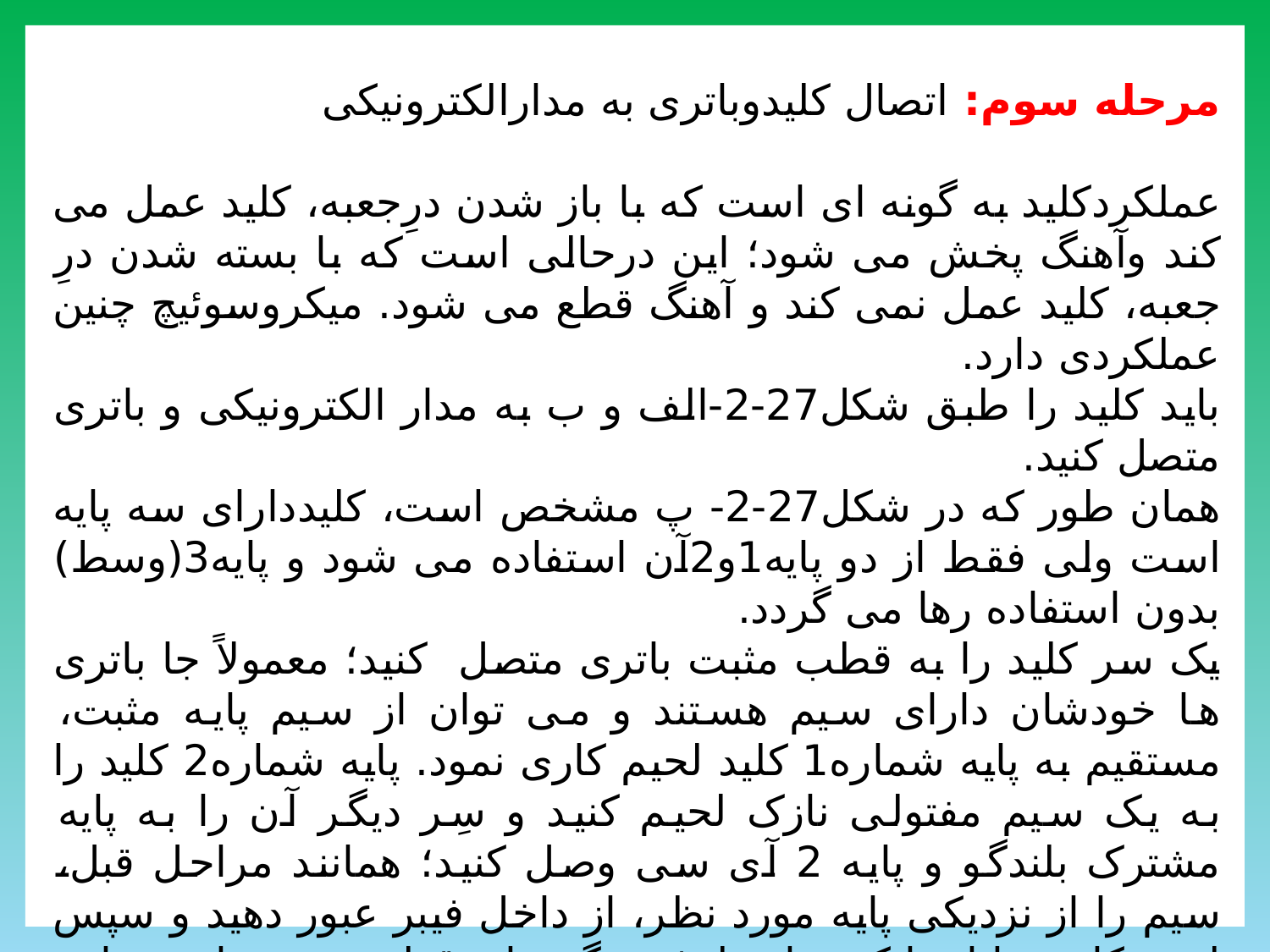

مرحله سوم: اتصال کلیدوباتری به مدارالکترونیکی

عملکردکلید به گونه ای است که با باز شدن درِجعبه، کلید عمل می کند وآهنگ پخش می شود؛ این درحالی است که با بسته شدن درِ جعبه، کلید عمل نمی کند و آهنگ قطع می شود. میکروسوئیچ چنین عملکردی دارد.
باید کلید را طبق شکل27-2-الف و ب به مدار الکترونیکی و باتری متصل کنید.
همان طور که در شکل27-2- پ مشخص است، کلیددارای سه پایه است ولی فقط از دو پایه1و2آن استفاده می شود و پایه3(وسط) بدون استفاده رها می گردد.
یک سر کلید را به قطب مثبت باتری متصل  کنید؛ معمولاً جا باتری ها خودشان دارای سیم هستند و می توان از سیم پایه مثبت، مستقیم به پایه شماره1 کلید لحیم کاری نمود. پایه شماره2 کلید را به یک سیم مفتولی نازک لحیم کنید و سِر دیگر آن را به پایه مشترک بلندگو و پایه 2 آی سی وصل کنید؛ همانند مراحل قبل، سیم را از نزدیکی پایه مورد نظر، از داخل فیبر عبور دهید و سپس لحیم کاری را اجرا کنید. از طرف دیگر، باید قطب منفی باتری را به پایه مشترک امیتر و پایه 3 آی سی  متصل کرد. بنابراین همانند روش های قبل این کار را انجام دهید (شکل27-2-ت).